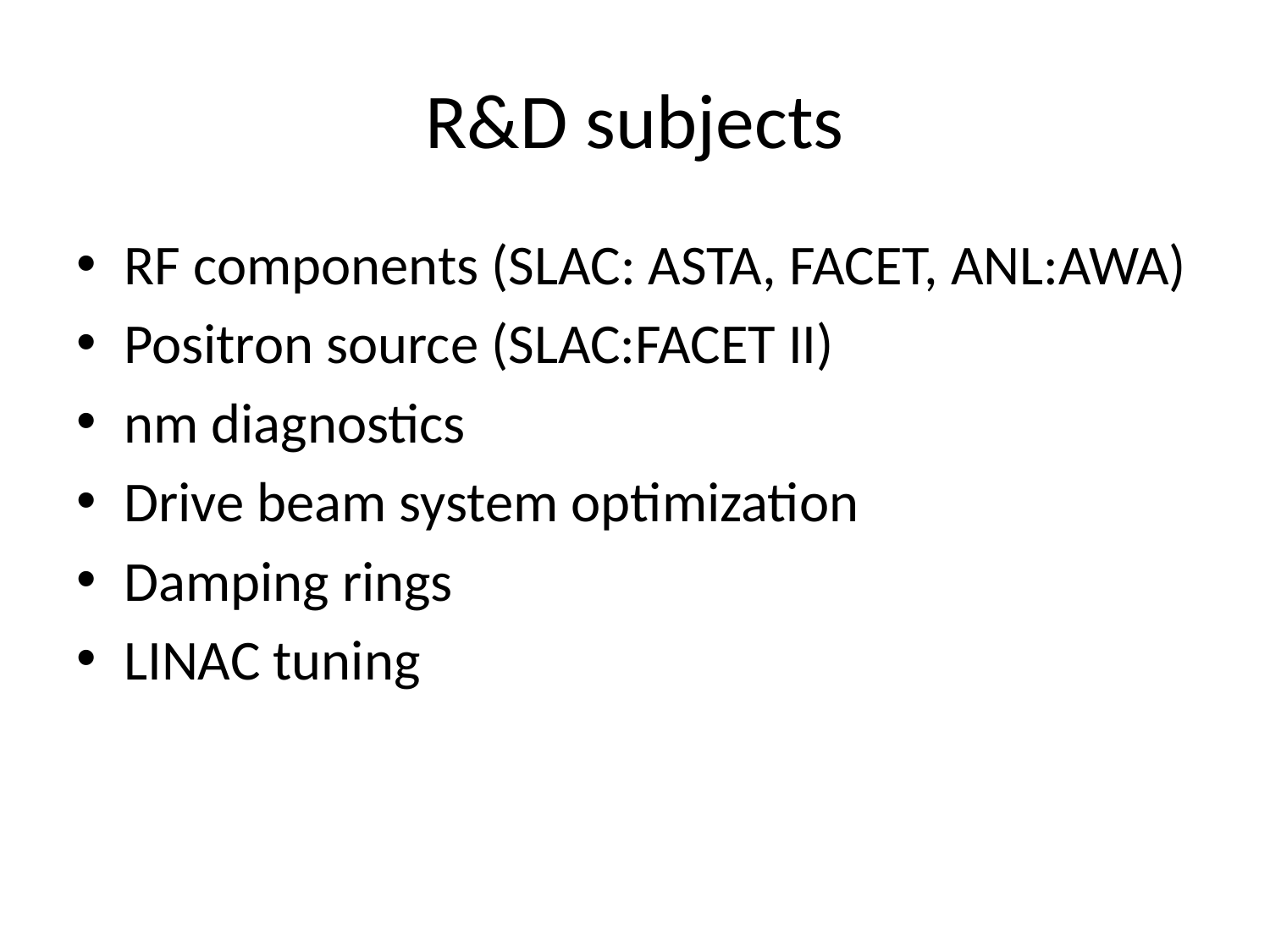

# R&D subjects
RF components (SLAC: ASTA, FACET, ANL:AWA)
Positron source (SLAC:FACET II)
nm diagnostics
Drive beam system optimization
Damping rings
LINAC tuning